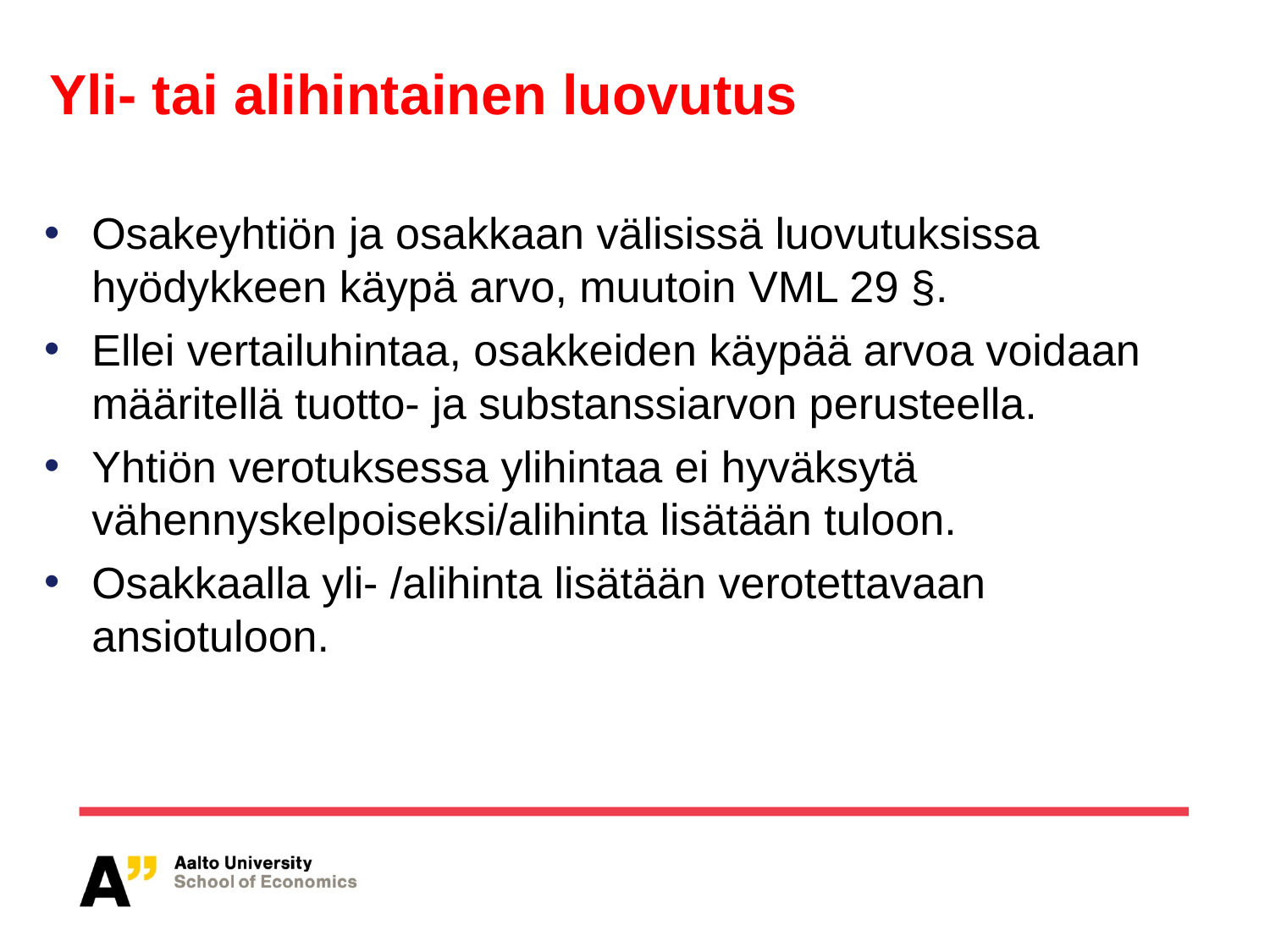

# Yli- tai alihintainen luovutus
Osakeyhtiön ja osakkaan välisissä luovutuksissa hyödykkeen käypä arvo, muutoin VML 29 §.
Ellei vertailuhintaa, osakkeiden käypää arvoa voidaan määritellä tuotto- ja substanssiarvon perusteella.
Yhtiön verotuksessa ylihintaa ei hyväksytä vähennyskelpoiseksi/alihinta lisätään tuloon.
Osakkaalla yli- /alihinta lisätään verotettavaan ansiotuloon.